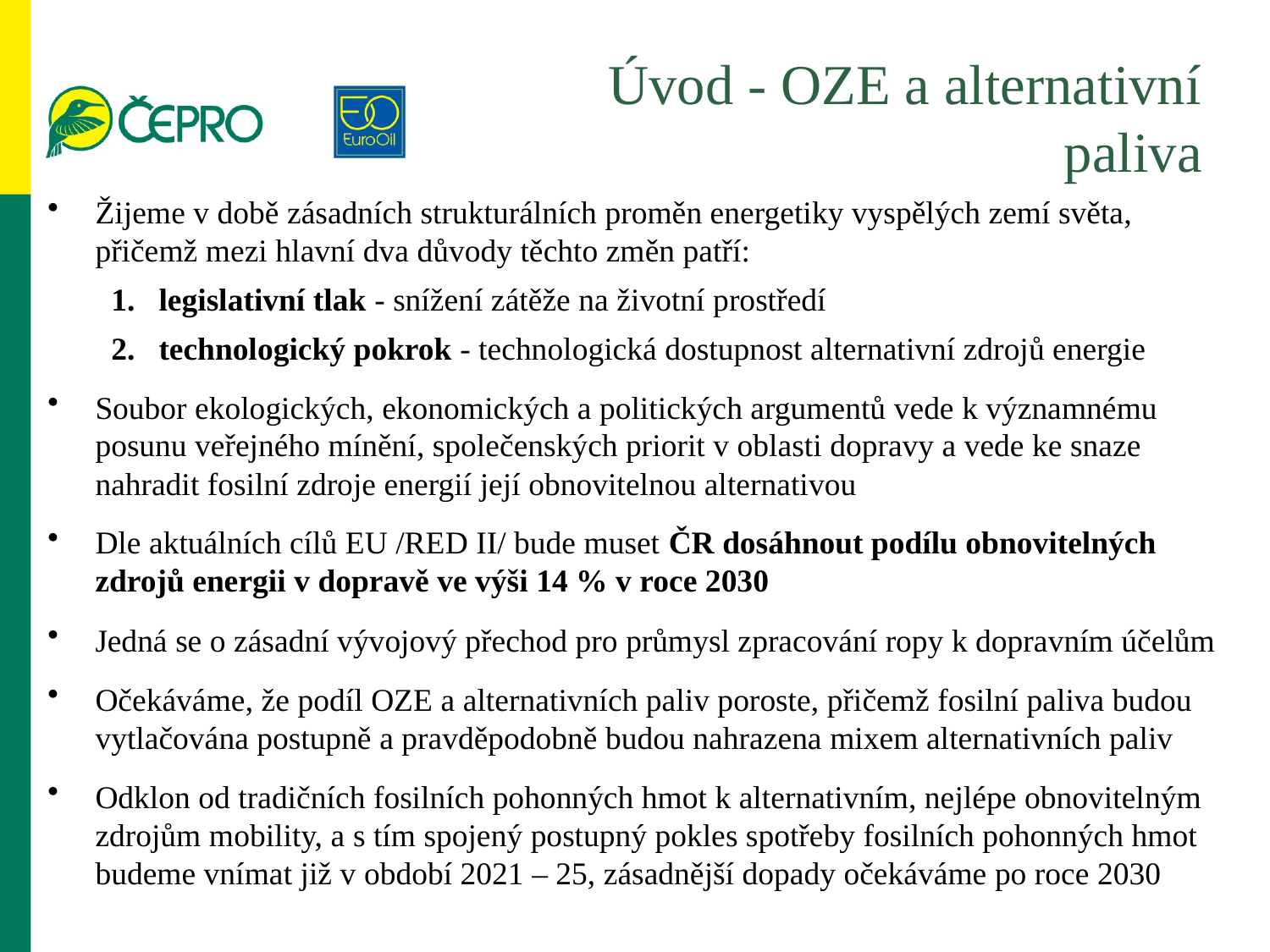

# Úvod - OZE a alternativní paliva
Žijeme v době zásadních strukturálních proměn energetiky vyspělých zemí světa, přičemž mezi hlavní dva důvody těchto změn patří:
legislativní tlak - snížení zátěže na životní prostředí
technologický pokrok - technologická dostupnost alternativní zdrojů energie
Soubor ekologických, ekonomických a politických argumentů vede k významnému posunu veřejného mínění, společenských priorit v oblasti dopravy a vede ke snaze nahradit fosilní zdroje energií její obnovitelnou alternativou
Dle aktuálních cílů EU /RED II/ bude muset ČR dosáhnout podílu obnovitelných zdrojů energii v dopravě ve výši 14 % v roce 2030
Jedná se o zásadní vývojový přechod pro průmysl zpracování ropy k dopravním účelům
Očekáváme, že podíl OZE a alternativních paliv poroste, přičemž fosilní paliva budou vytlačována postupně a pravděpodobně budou nahrazena mixem alternativních paliv
Odklon od tradičních fosilních pohonných hmot k alternativním, nejlépe obnovitelným zdrojům mobility, a s tím spojený postupný pokles spotřeby fosilních pohonných hmot budeme vnímat již v období 2021 – 25, zásadnější dopady očekáváme po roce 2030